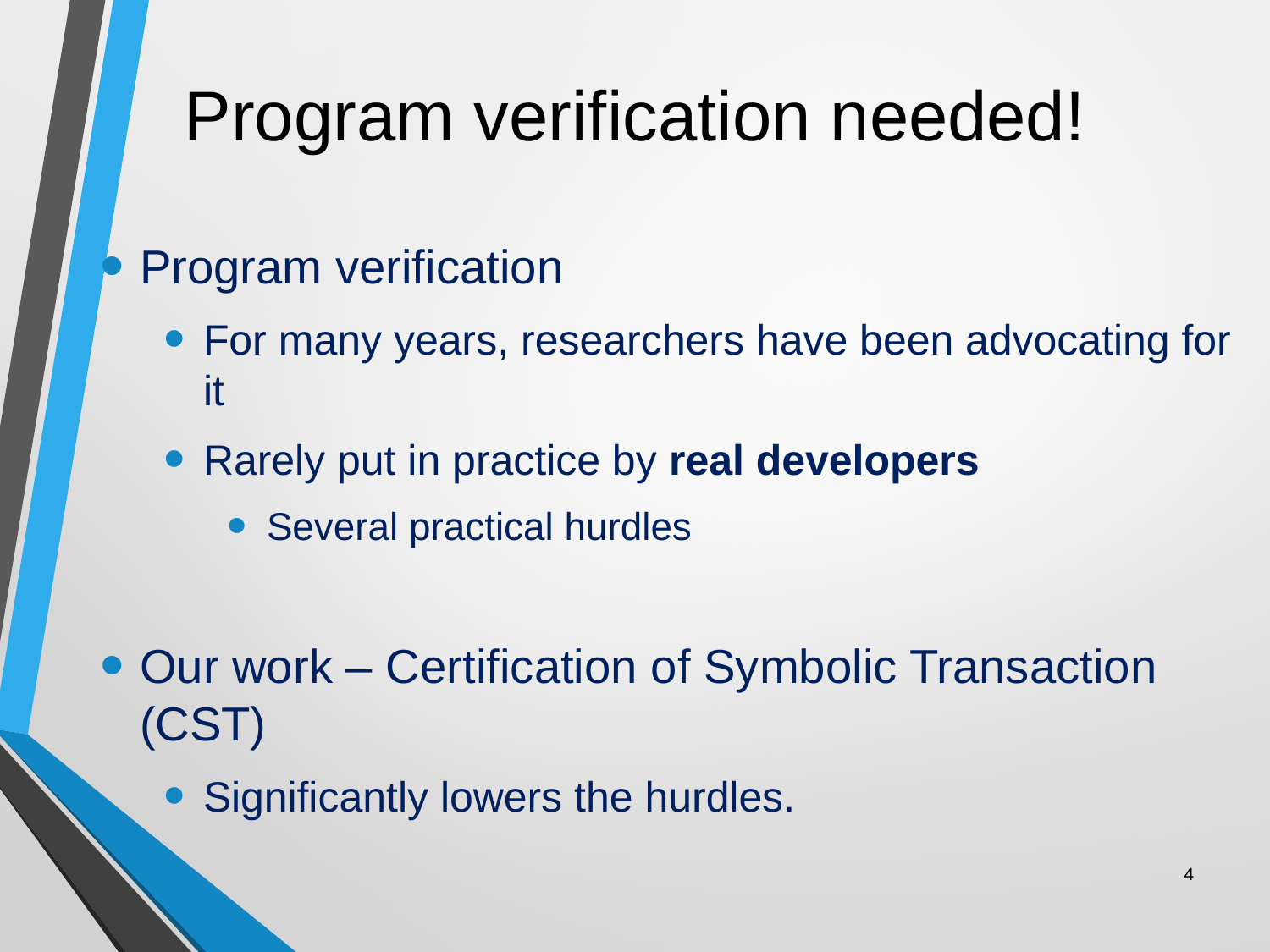

# Program verification needed!
Program verification
For many years, researchers have been advocating for it
Rarely put in practice by real developers
Several practical hurdles

Our work – Certification of Symbolic Transaction (CST)
Significantly lowers the hurdles.
4